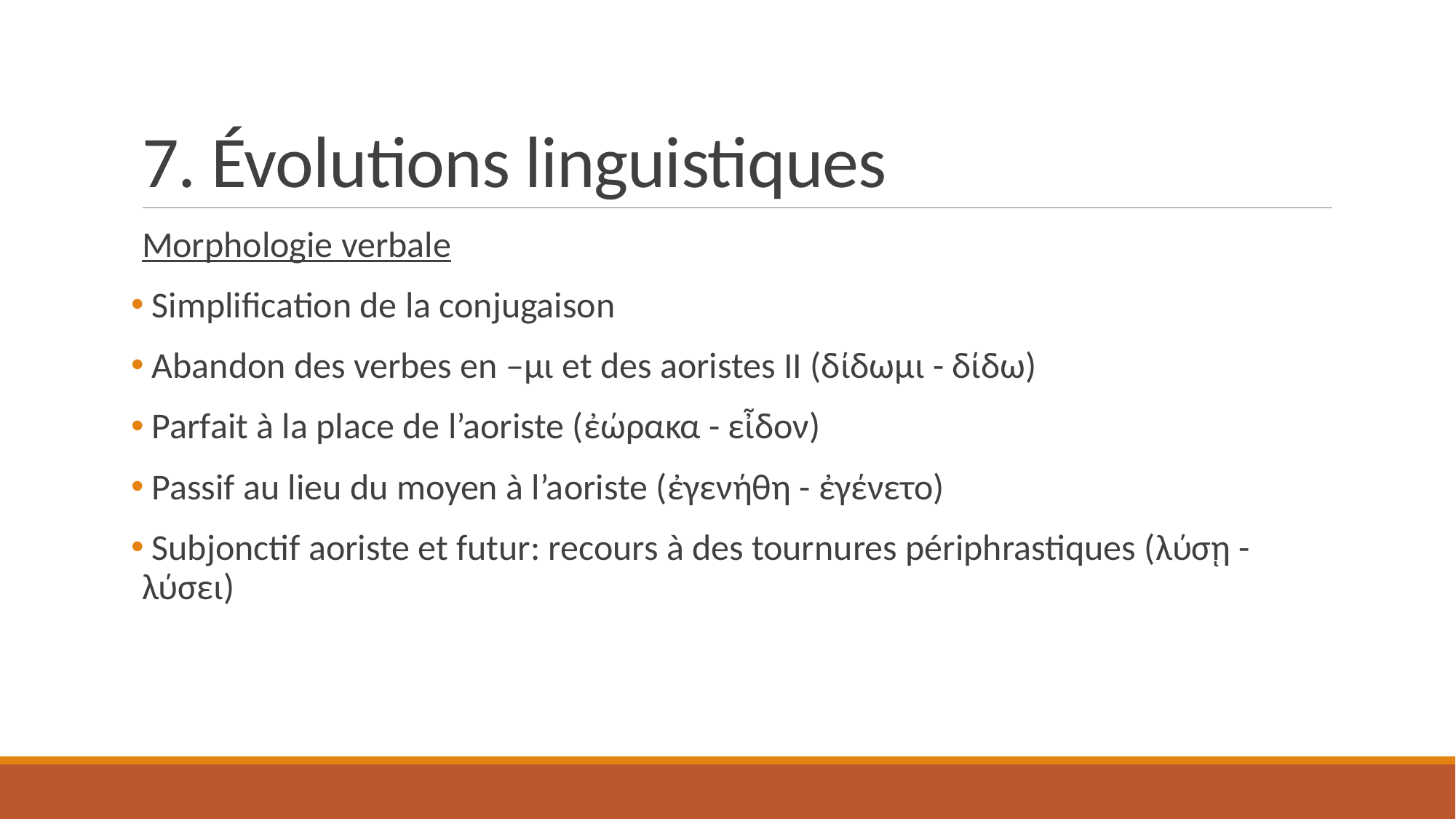

# 7. Évolutions linguistiques
Morphologie verbale
 Simplification de la conjugaison
 Abandon des verbes en –μι et des aoristes II (δίδωμι - δίδω)
 Parfait à la place de l’aoriste (ἐώρακα - εἶδον)
 Passif au lieu du moyen à l’aoriste (ἐγενήθη - ἐγένετο)
 Subjonctif aoriste et futur: recours à des tournures périphrastiques (λύσῃ - λύσει)